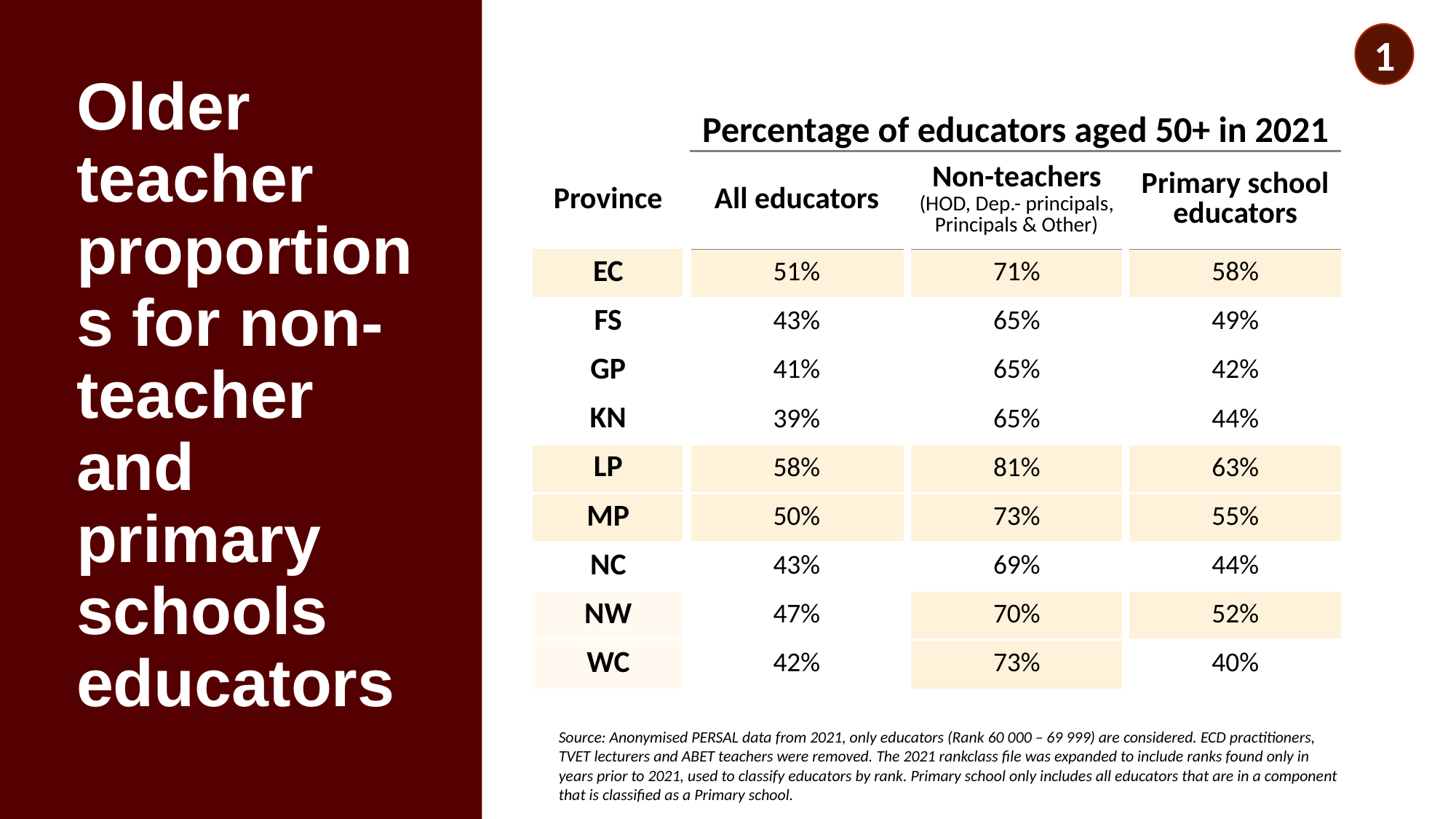

1
|  |  | Percentage of educators aged 50+ in 2021 |  |  |  |  |
| --- | --- | --- | --- | --- | --- | --- |
| Province |  | All educators |  | Non-teachers (HOD, Dep.- principals, Principals & Other) |  | Primary school educators |
| EC |  | 51% |  | 71% |  | 58% |
| FS |  | 43% |  | 65% |  | 49% |
| GP |  | 41% |  | 65% |  | 42% |
| KN |  | 39% |  | 65% |  | 44% |
| LP |  | 58% |  | 81% |  | 63% |
| MP |  | 50% |  | 73% |  | 55% |
| NC |  | 43% |  | 69% |  | 44% |
| NW |  | 47% |  | 70% |  | 52% |
| WC |  | 42% |  | 73% |  | 40% |
# Older teacher proportions for non-teacher and primary schools educators
Source: Anonymised PERSAL data from 2021, only educators (Rank 60 000 – 69 999) are considered. ECD practitioners, TVET lecturers and ABET teachers were removed. The 2021 rankclass file was expanded to include ranks found only in years prior to 2021, used to classify educators by rank. Primary school only includes all educators that are in a component that is classified as a Primary school.